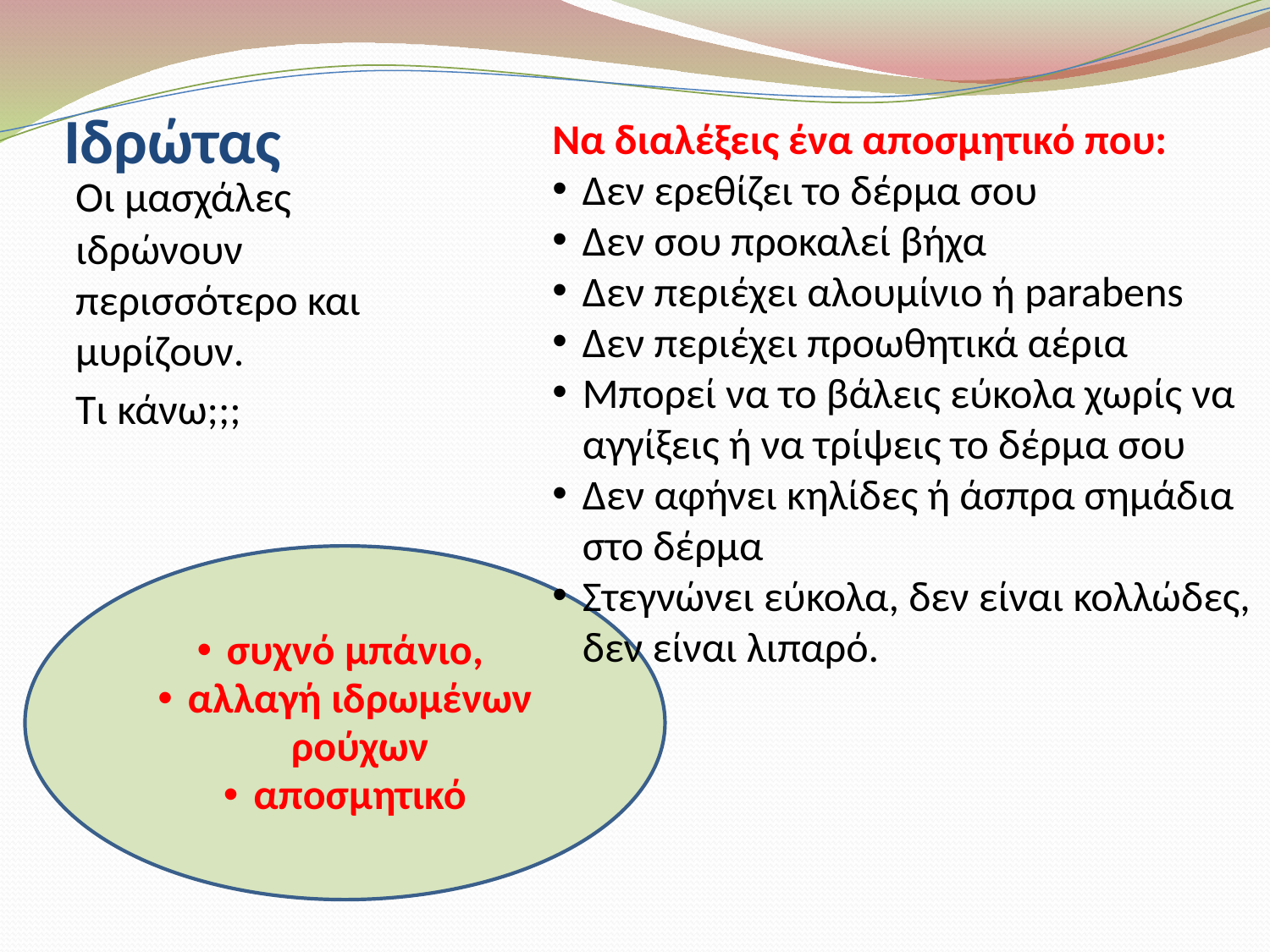

Ιδρώτας
Να διαλέξεις ένα αποσμητικό που:
Δεν ερεθίζει το δέρμα σου
Δεν σου προκαλεί βήχα
Δεν περιέχει αλουμίνιο ή parabens
Δεν περιέχει προωθητικά αέρια
Μπορεί να το βάλεις εύκολα χωρίς να αγγίξεις ή να τρίψεις το δέρμα σου
Δεν αφήνει κηλίδες ή άσπρα σημάδια στο δέρμα
Στεγνώνει εύκολα, δεν είναι κολλώδες, δεν είναι λιπαρό.

	Οι μασχάλες ιδρώνουν περισσότερο και μυρίζουν.
	Τι κάνω;;;
συχνό μπάνιο,
αλλαγή ιδρωμένων ρούχων
αποσμητικό